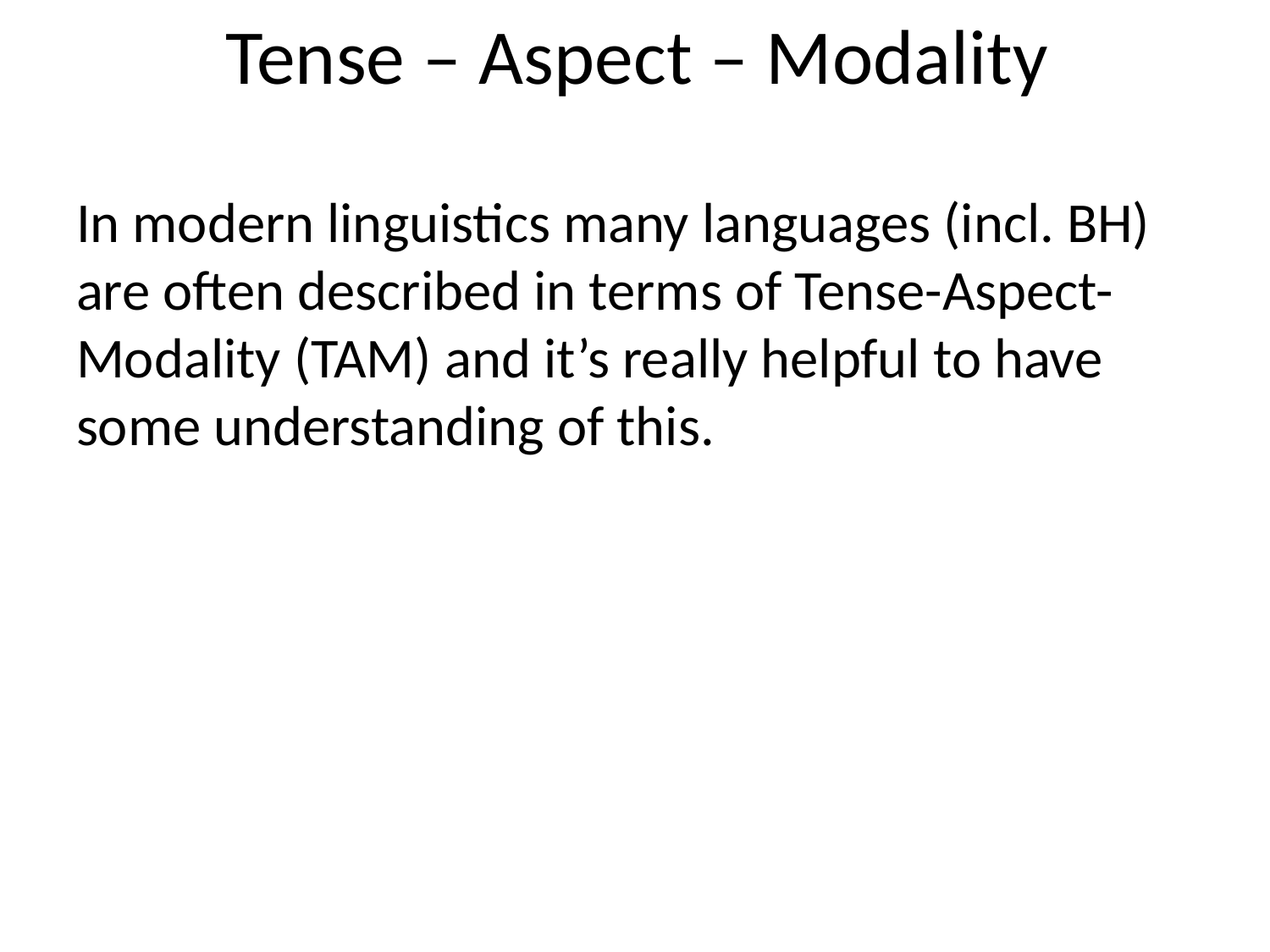

# Tense – Aspect – Modality
In modern linguistics many languages (incl. BH) are often described in terms of Tense-Aspect-Modality (TAM) and it’s really helpful to have some understanding of this.